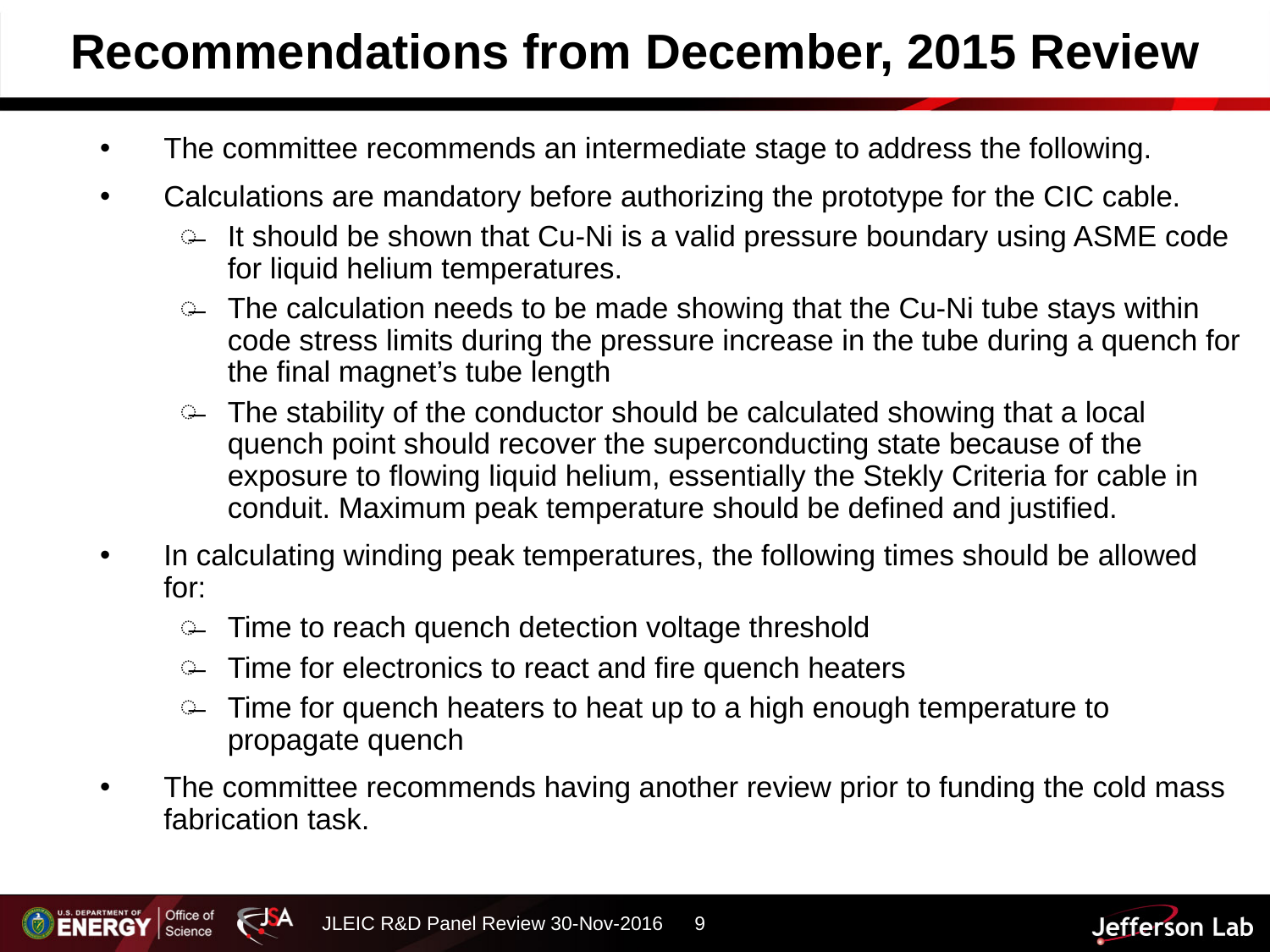

# Recommendations from December, 2015 Review
The committee recommends an intermediate stage to address the following.
Calculations are mandatory before authorizing the prototype for the CIC cable.
It should be shown that Cu-Ni is a valid pressure boundary using ASME code for liquid helium temperatures.
The calculation needs to be made showing that the Cu-Ni tube stays within code stress limits during the pressure increase in the tube during a quench for the final magnet’s tube length
The stability of the conductor should be calculated showing that a local quench point should recover the superconducting state because of the exposure to flowing liquid helium, essentially the Stekly Criteria for cable in conduit. Maximum peak temperature should be defined and justified.
In calculating winding peak temperatures, the following times should be allowed for:
Time to reach quench detection voltage threshold
Time for electronics to react and fire quench heaters
Time for quench heaters to heat up to a high enough temperature to propagate quench
The committee recommends having another review prior to funding the cold mass fabrication task.